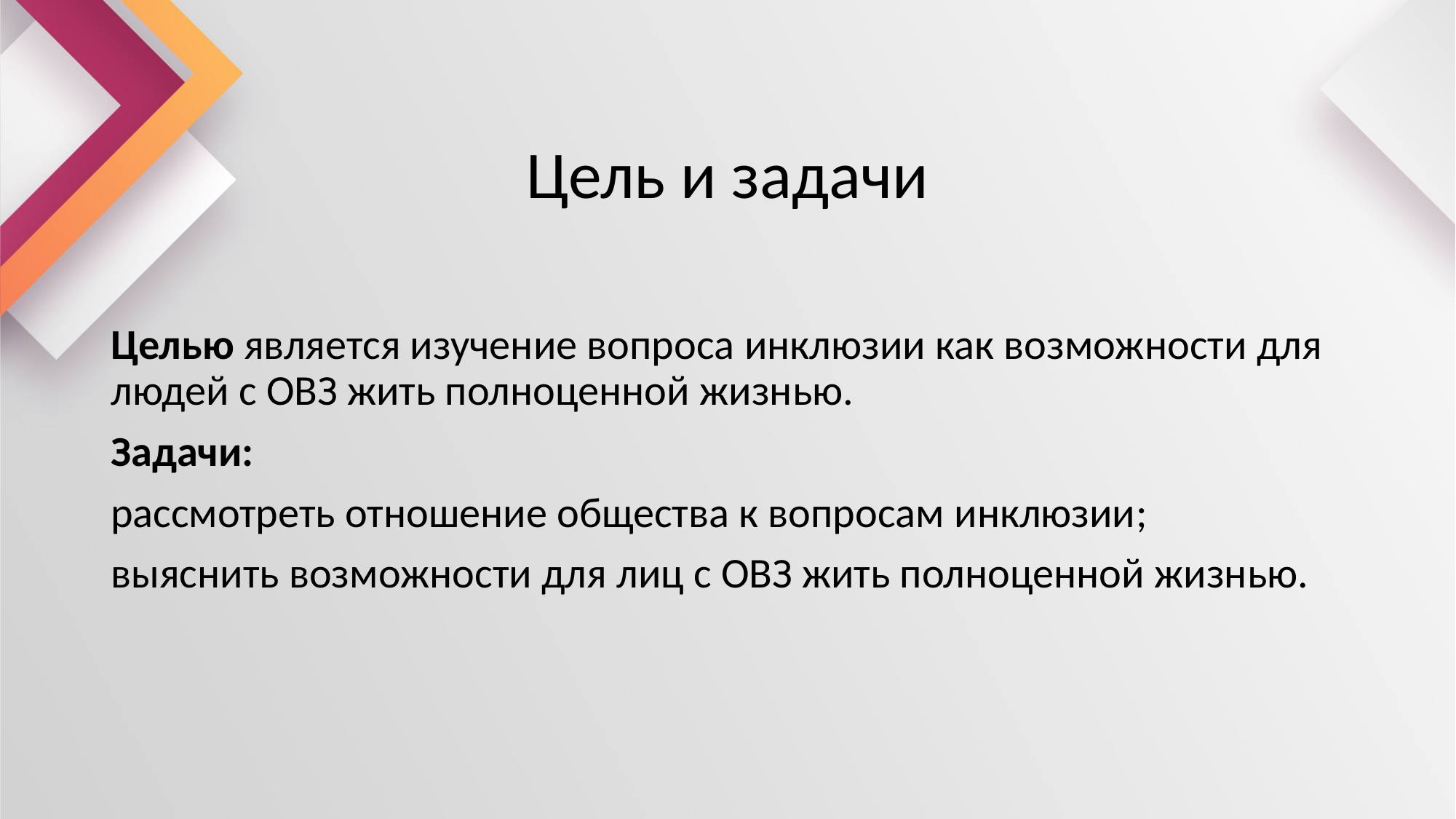

# Цель и задачи
Целью является изучение вопроса инклюзии как возможности для людей с ОВЗ жить полноценной жизнью.
Задачи:
рассмотреть отношение общества к вопросам инклюзии;
выяснить возможности для лиц с ОВЗ жить полноценной жизнью.